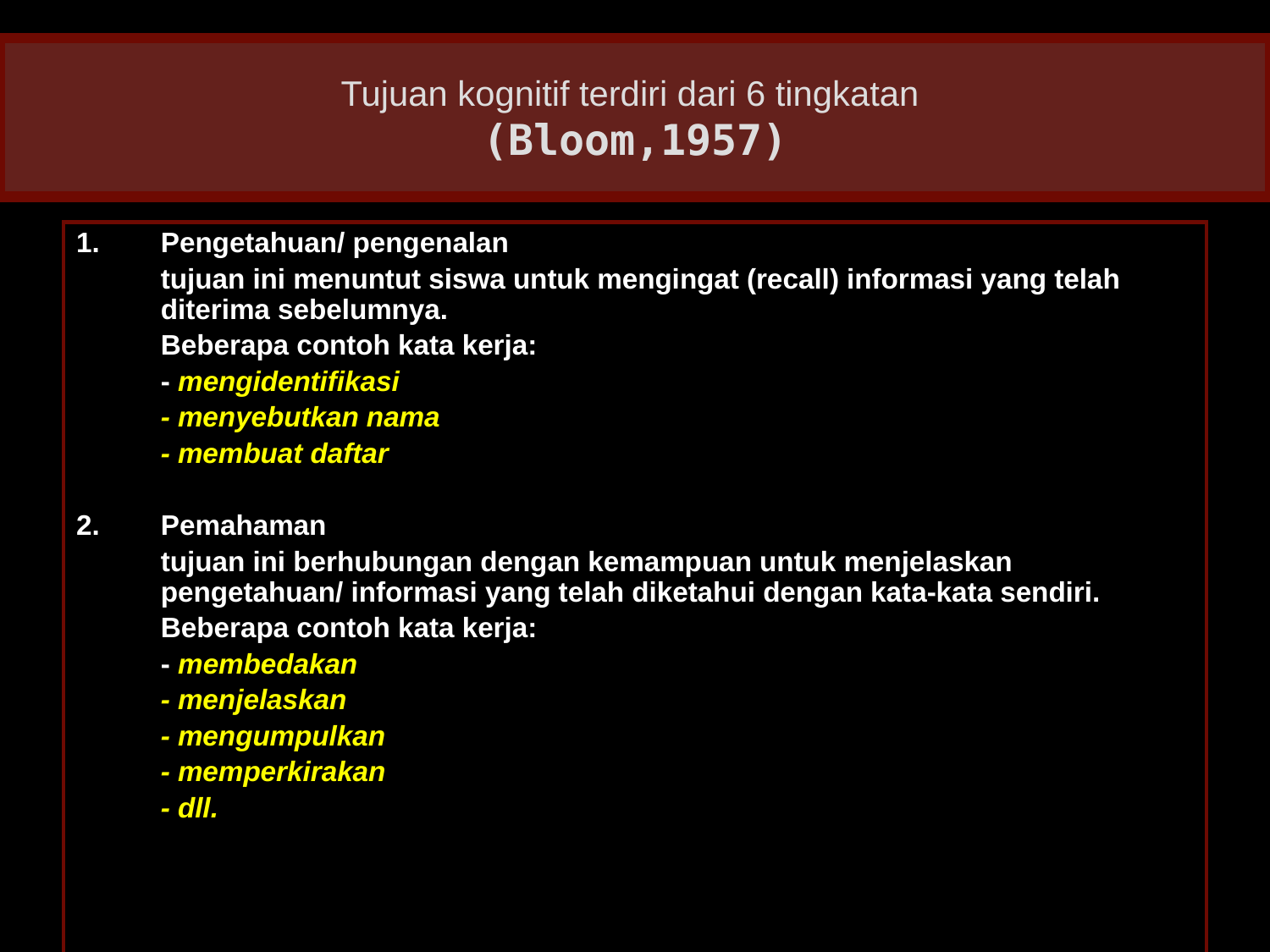

# Tujuan kognitif terdiri dari 6 tingkatan (Bloom,1957)
Pengetahuan/ pengenalan
	tujuan ini menuntut siswa untuk mengingat (recall) informasi yang telah diterima sebelumnya.
	Beberapa contoh kata kerja:
	- mengidentifikasi
	- menyebutkan nama
	- membuat daftar

Pemahaman
	tujuan ini berhubungan dengan kemampuan untuk menjelaskan pengetahuan/ informasi yang telah diketahui dengan kata-kata sendiri.
	Beberapa contoh kata kerja:
	- membedakan
	- menjelaskan
	- mengumpulkan
	- memperkirakan
	- dll.

Deni H